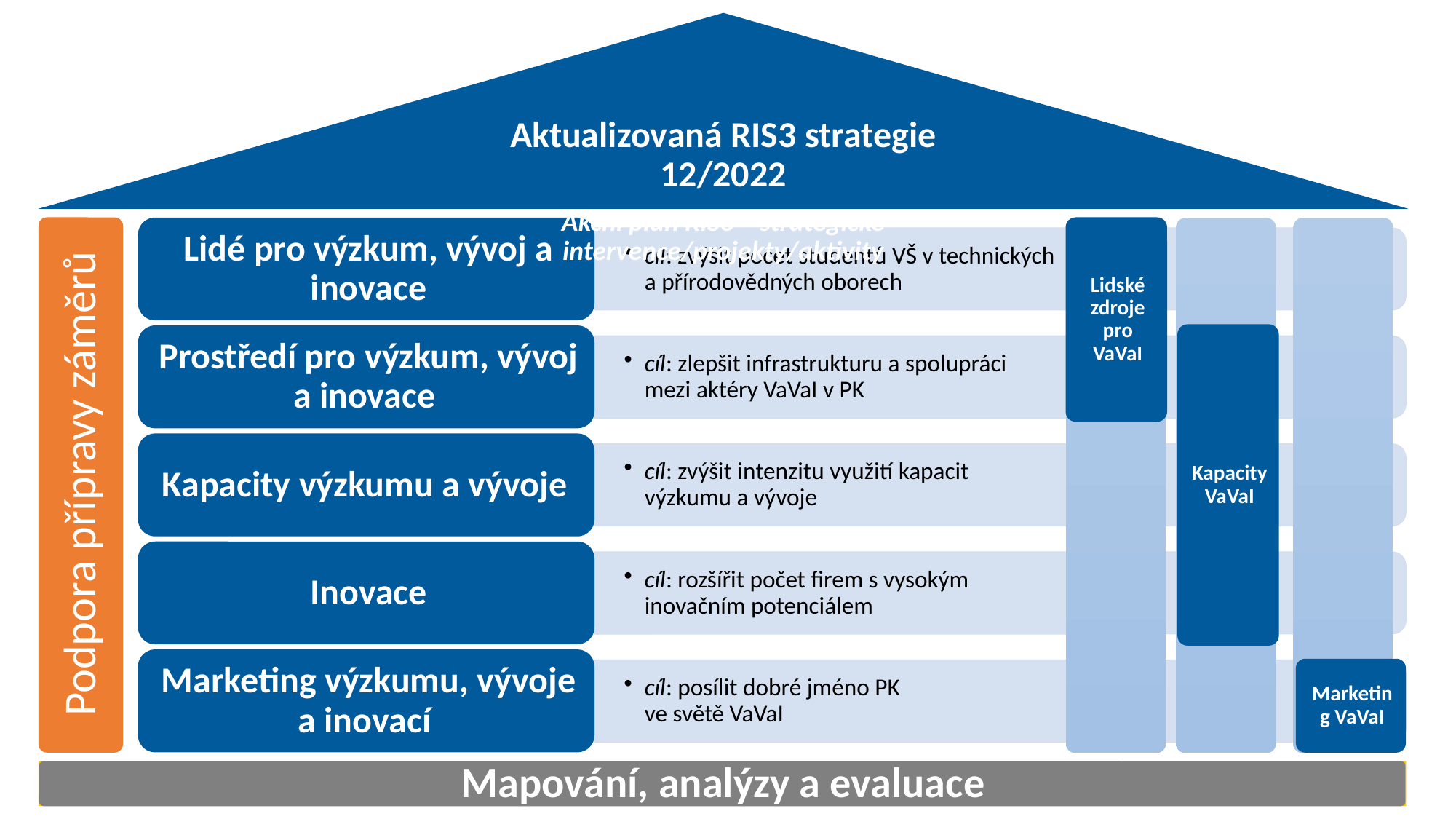

Aktualizovaná RIS3 strategie 12/2022
Akční plán RIS3 – strategické intervence/projekty/aktivity
Lidské zdroje pro VaVaI
Kapacity VaVaI
Marketing VaVaI
Podpora přípravy záměrů
cíl: zvýšit počet studentů VŠ v technických
a přírodovědných oborech
Lidé pro výzkum, vývoj a inovace
cíl: zlepšit infrastrukturu a spolupráci
mezi aktéry VaVaI v PK
Prostředí pro výzkum, vývoj a inovace
cíl: zvýšit intenzitu využití kapacit
výzkumu a vývoje
Kapacity výzkumu a vývoje
cíl: rozšířit počet firem s vysokým
inovačním potenciálem
Inovace
cíl: posílit dobré jméno PK
ve světě VaVaI
Marketing výzkumu, vývoje a inovací

Mapování, analýzy a evaluace